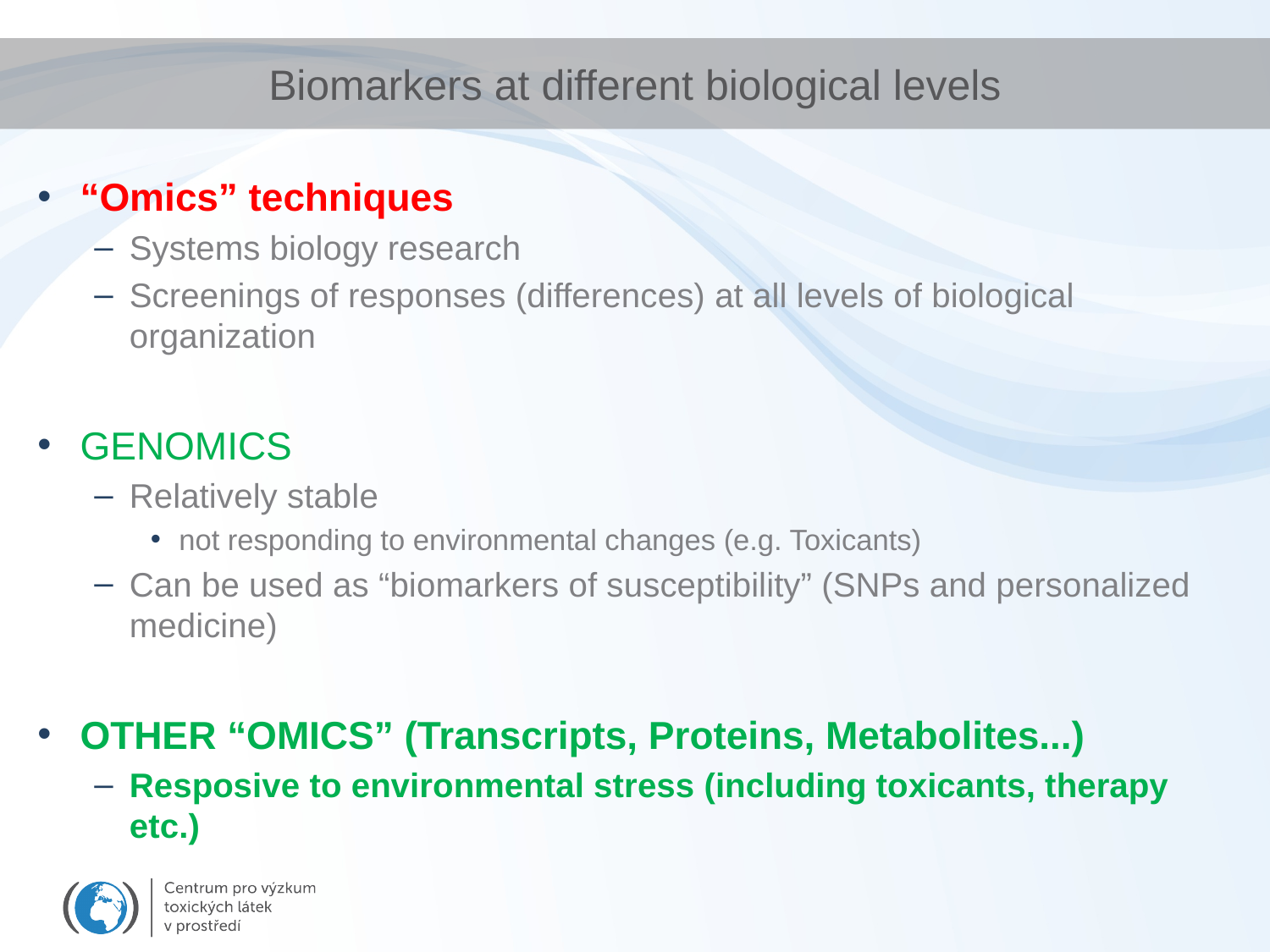

# Biomarkers at different biological levels

“Omics” techniques
Systems biology research
Screenings of responses (differences) at all levels of biological organization

GENOMICS
Relatively stable
not responding to environmental changes (e.g. Toxicants)
Can be used as “biomarkers of susceptibility” (SNPs and personalized medicine)

OTHER “OMICS” (Transcripts, Proteins, Metabolites...)
Resposive to environmental stress (including toxicants, therapy etc.)